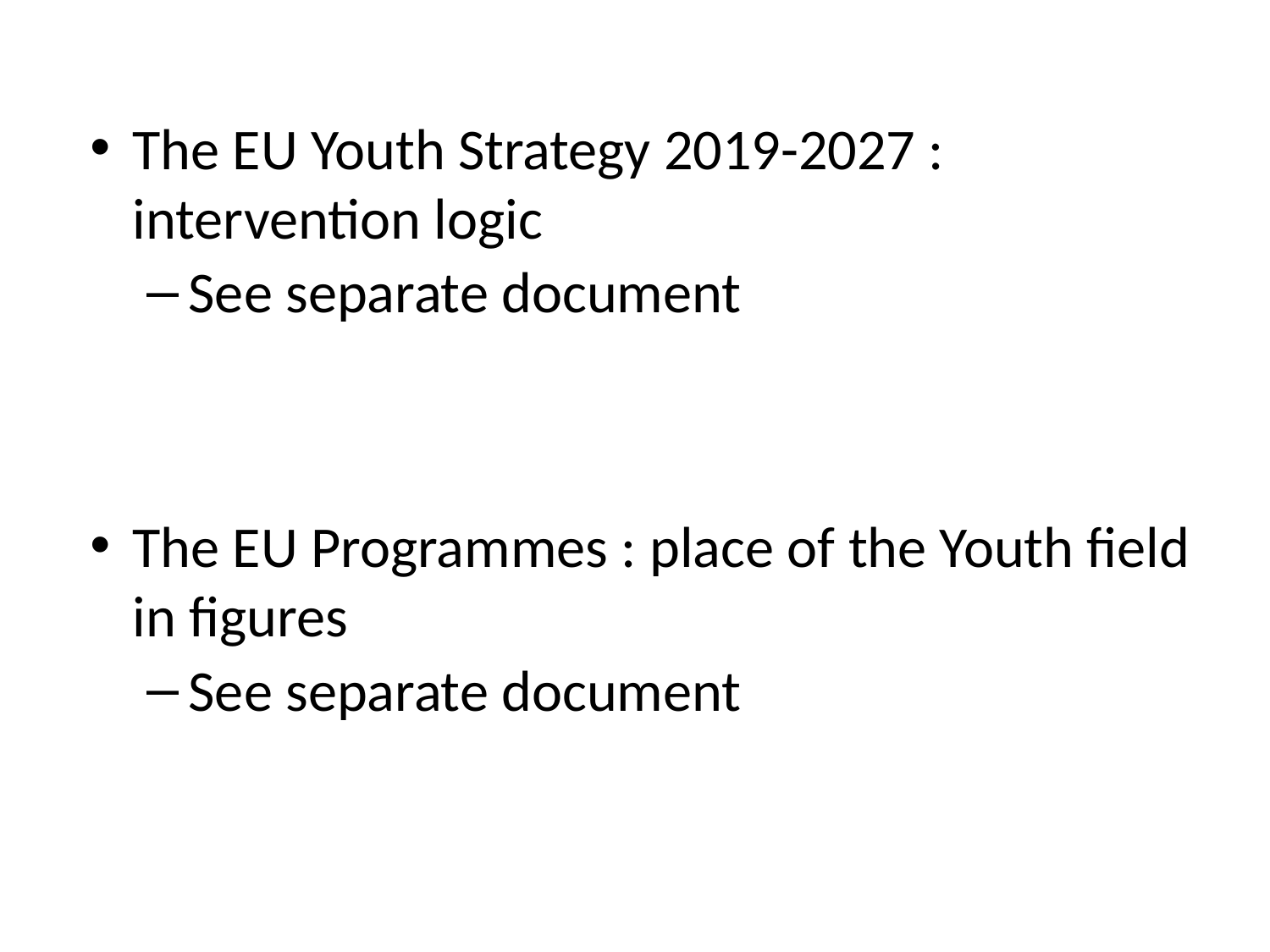

The EU Youth Strategy 2019-2027 : intervention logic
See separate document

The EU Programmes : place of the Youth field in figures
See separate document